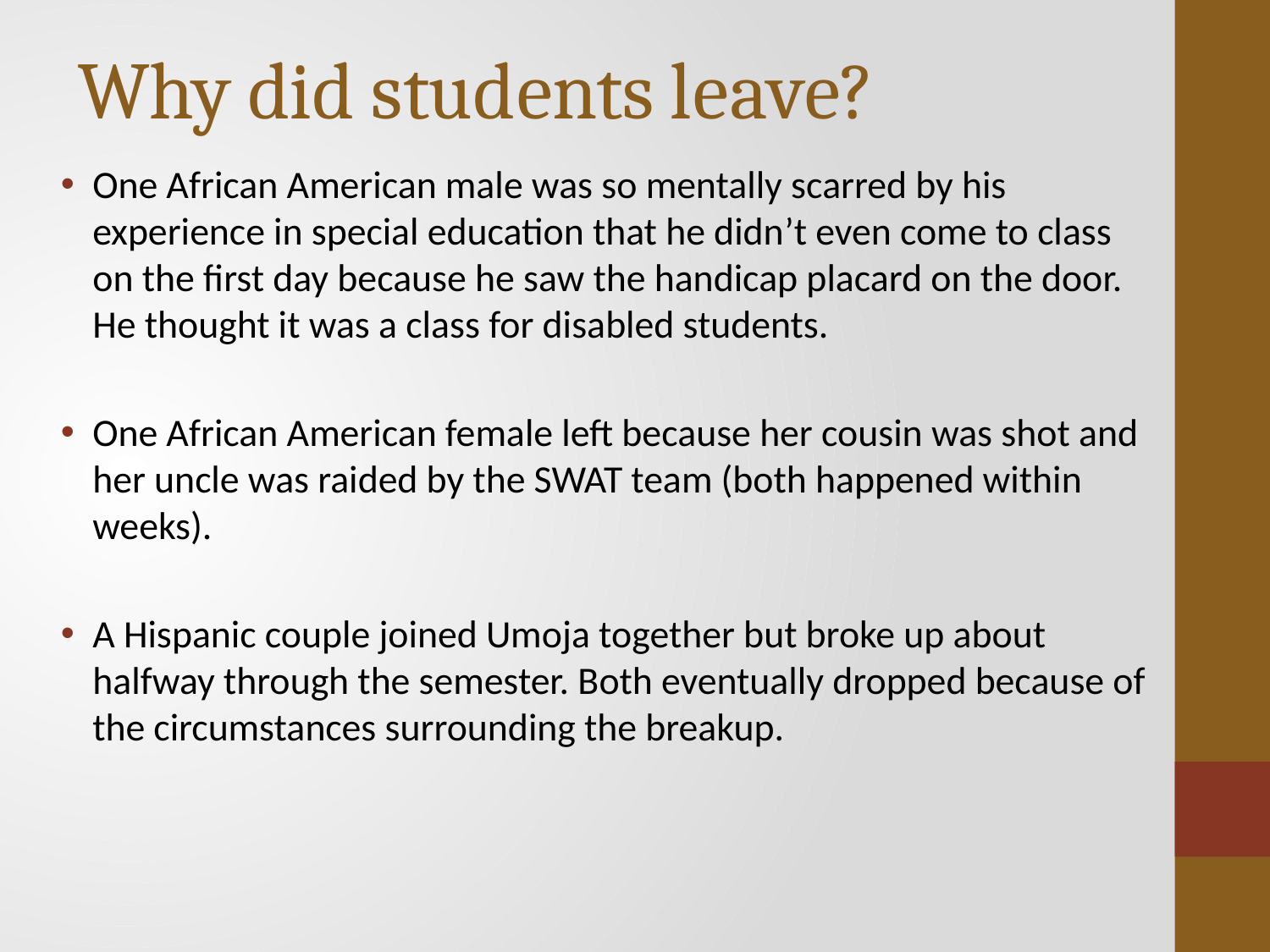

# Why did students leave?
One African American male was so mentally scarred by his experience in special education that he didn’t even come to class on the first day because he saw the handicap placard on the door. He thought it was a class for disabled students.

One African American female left because her cousin was shot and her uncle was raided by the SWAT team (both happened within weeks).

A Hispanic couple joined Umoja together but broke up about halfway through the semester. Both eventually dropped because of the circumstances surrounding the breakup.